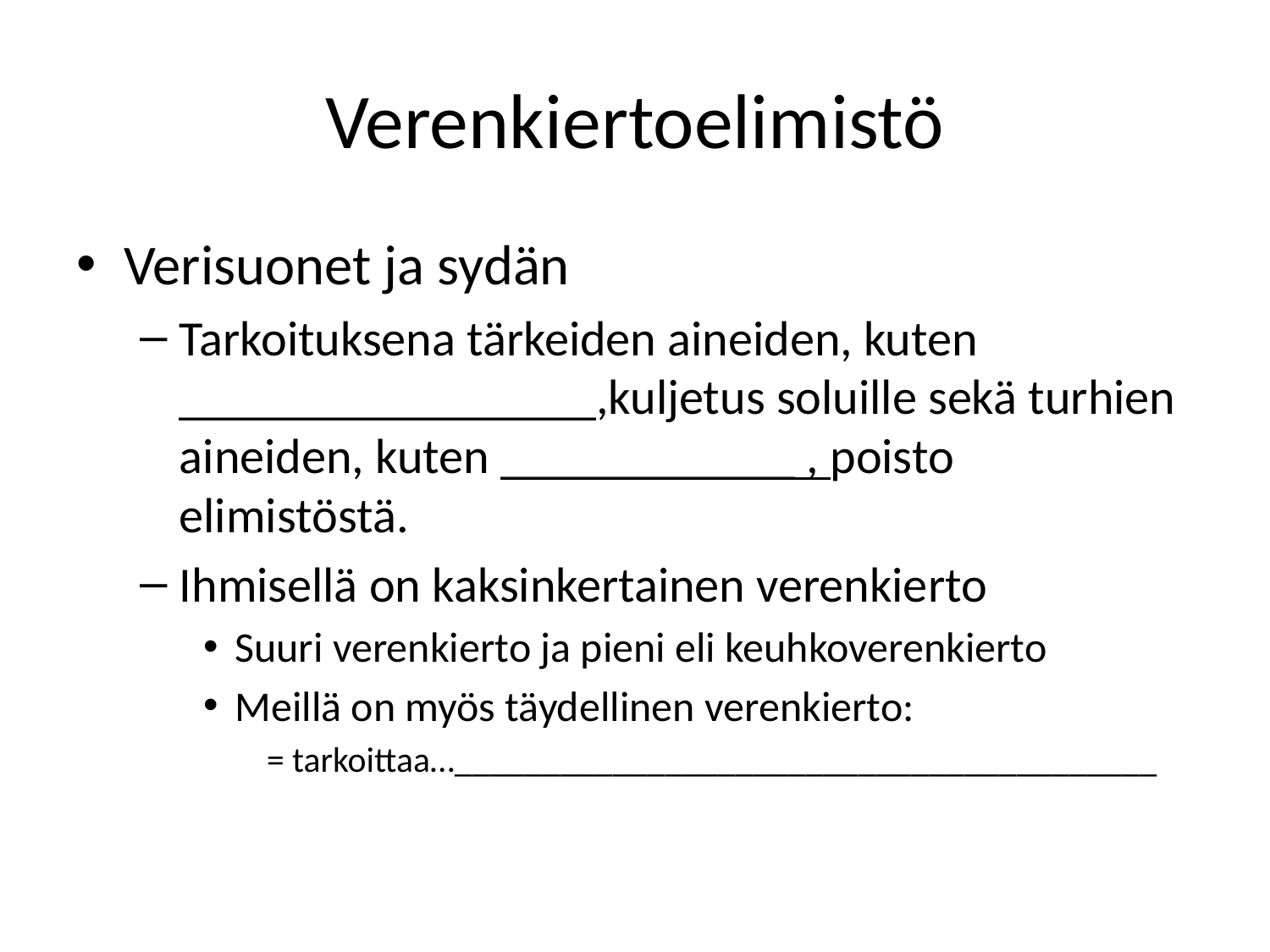

# Verenkiertoelimistö
Verisuonet ja sydän
Tarkoituksena tärkeiden aineiden, kuten _________________,kuljetus soluille sekä turhien aineiden, kuten ____________ , poisto elimistöstä.
Ihmisellä on kaksinkertainen verenkierto
Suuri verenkierto ja pieni eli keuhkoverenkierto
Meillä on myös täydellinen verenkierto:
= tarkoittaa…________________________________________